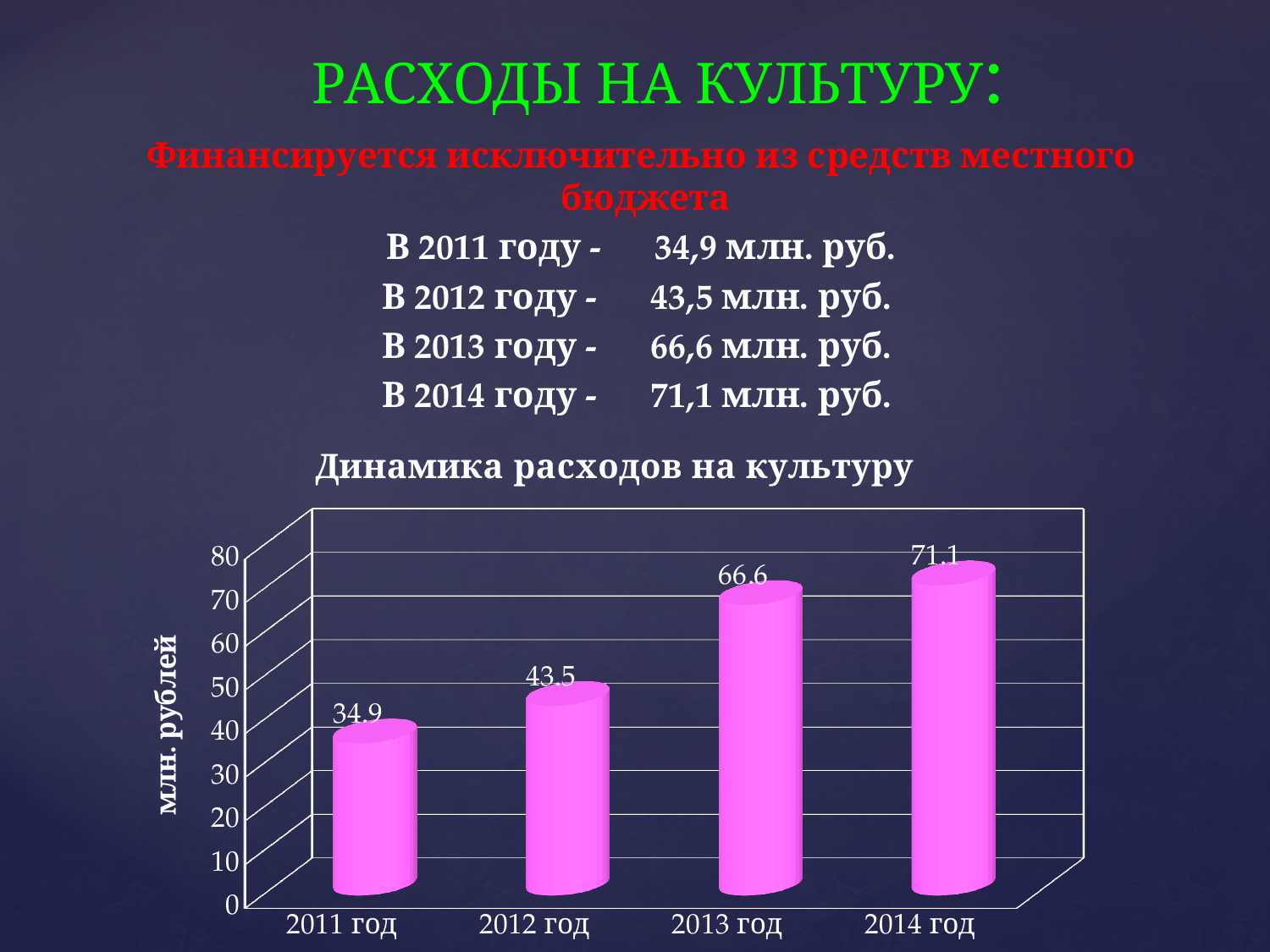

# РАСХОДЫ НА КУЛЬТУРУ:
Финансируется исключительно из средств местного бюджета
В 2011 году -      34,9 млн. руб.
В 2012 году -      43,5 млн. руб.
В 2013 году -      66,6 млн. руб.
В 2014 году -      71,1 млн. руб.

[unsupported chart]